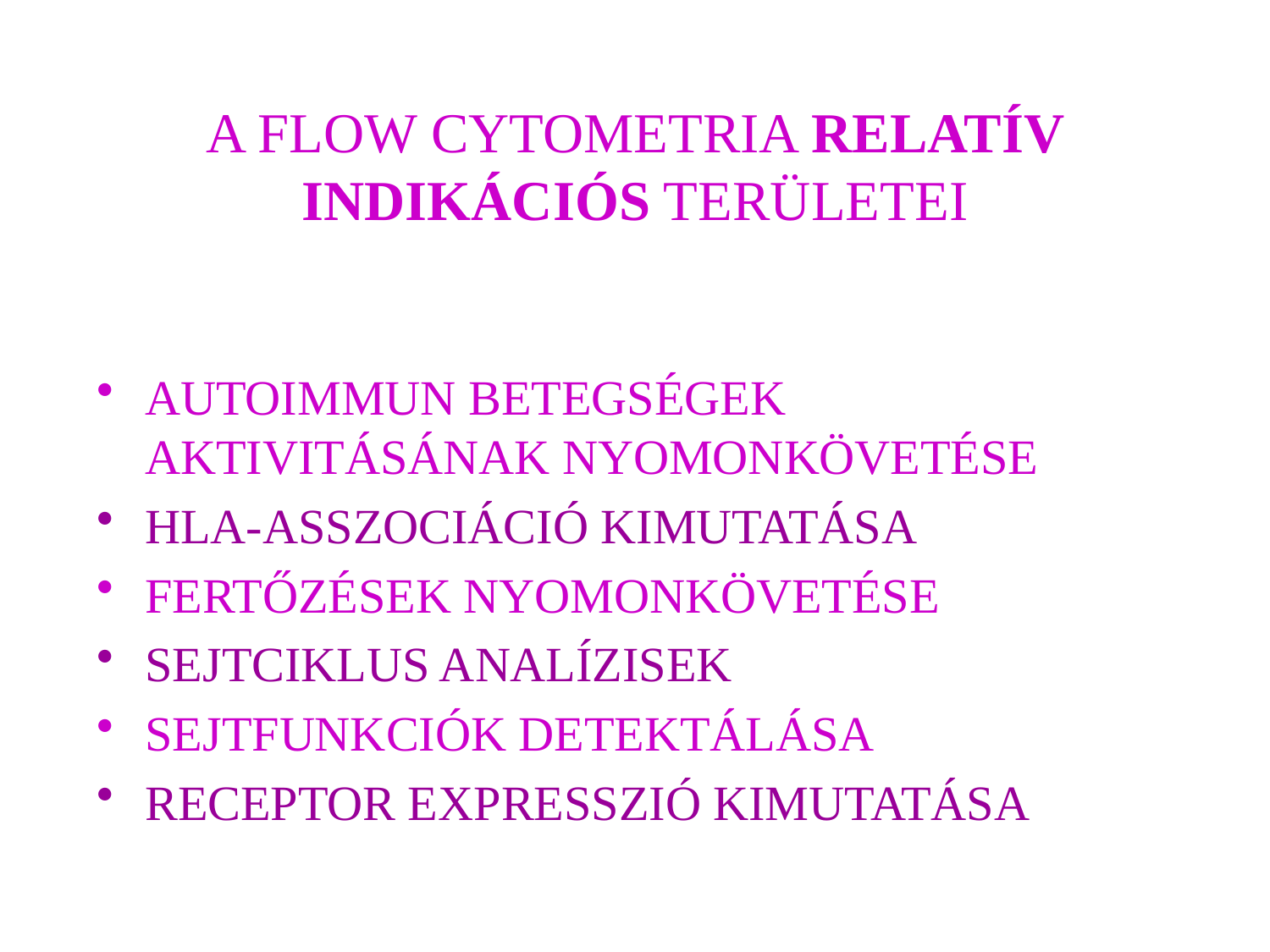

# A FLOW CYTOMETRIA RELATÍV INDIKÁCIÓS TERÜLETEI
AUTOIMMUN BETEGSÉGEK AKTIVITÁSÁNAK NYOMONKÖVETÉSE
HLA-ASSZOCIÁCIÓ KIMUTATÁSA
FERTŐZÉSEK NYOMONKÖVETÉSE
SEJTCIKLUS ANALÍZISEK
SEJTFUNKCIÓK DETEKTÁLÁSA
RECEPTOR EXPRESSZIÓ KIMUTATÁSA